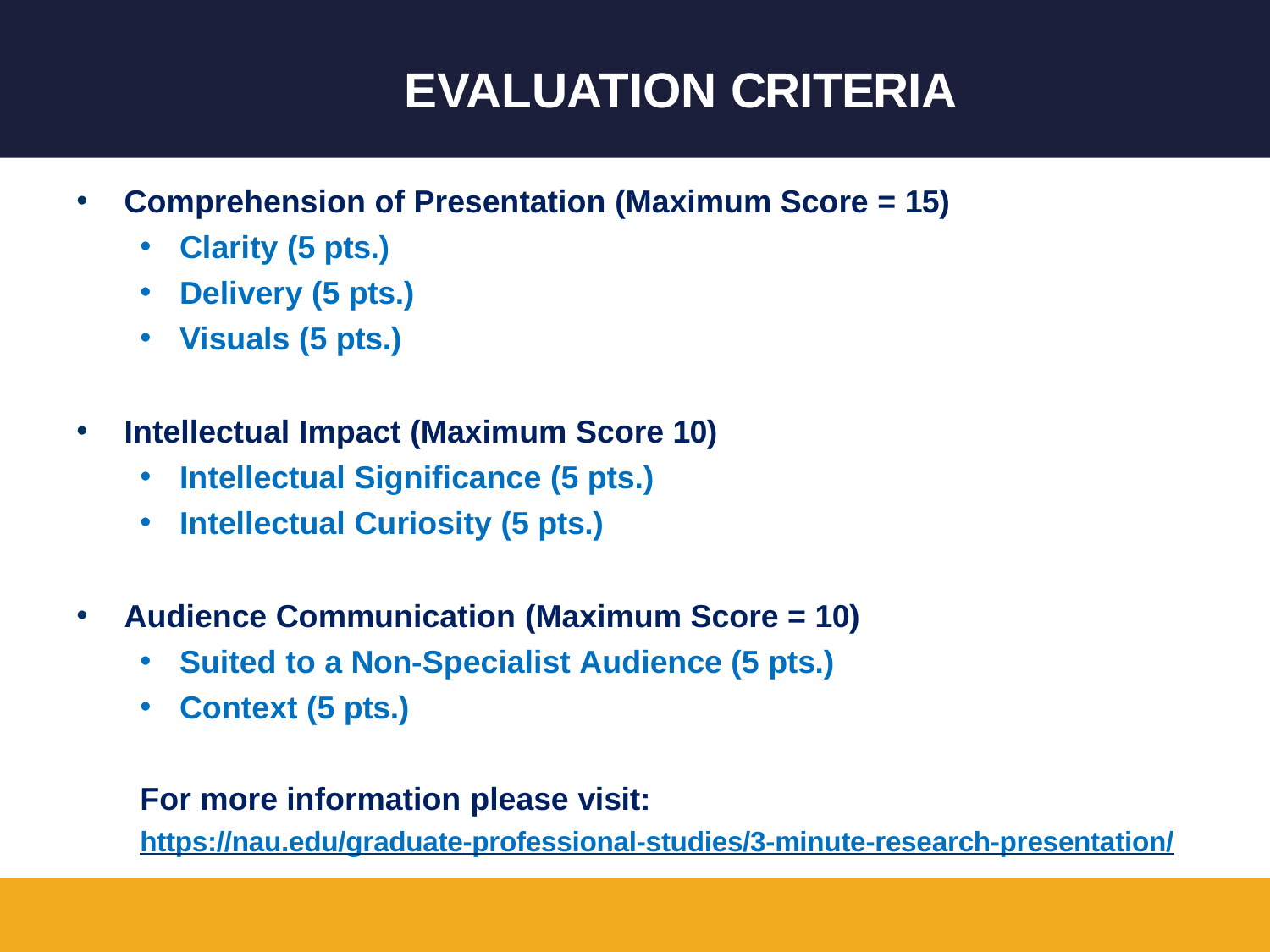

# Evaluation Criteria
Comprehension of Presentation (Maximum Score = 15)
Clarity (5 pts.)
Delivery (5 pts.)
Visuals (5 pts.)

Intellectual Impact (Maximum Score 10)
Intellectual Significance (5 pts.)
Intellectual Curiosity (5 pts.)

Audience Communication (Maximum Score = 10)
Suited to a Non-Specialist Audience (5 pts.)
Context (5 pts.)

For more information please visit:
https://nau.edu/graduate-professional-studies/3-minute-research-presentation/